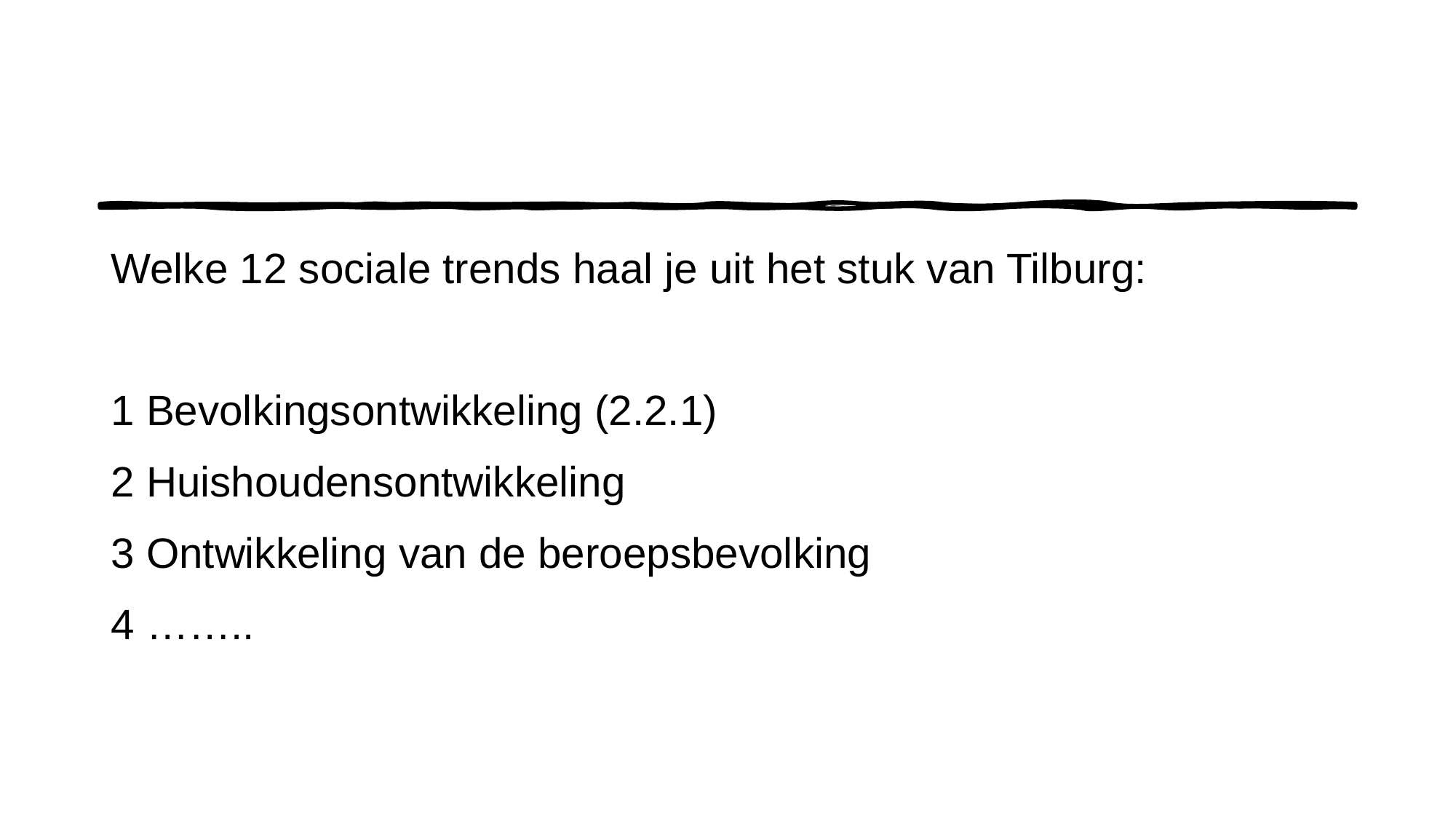

#
Welke 12 sociale trends haal je uit het stuk van Tilburg:

1 Bevolkingsontwikkeling (2.2.1)
2 Huishoudensontwikkeling
3 Ontwikkeling van de beroepsbevolking
4 ……..